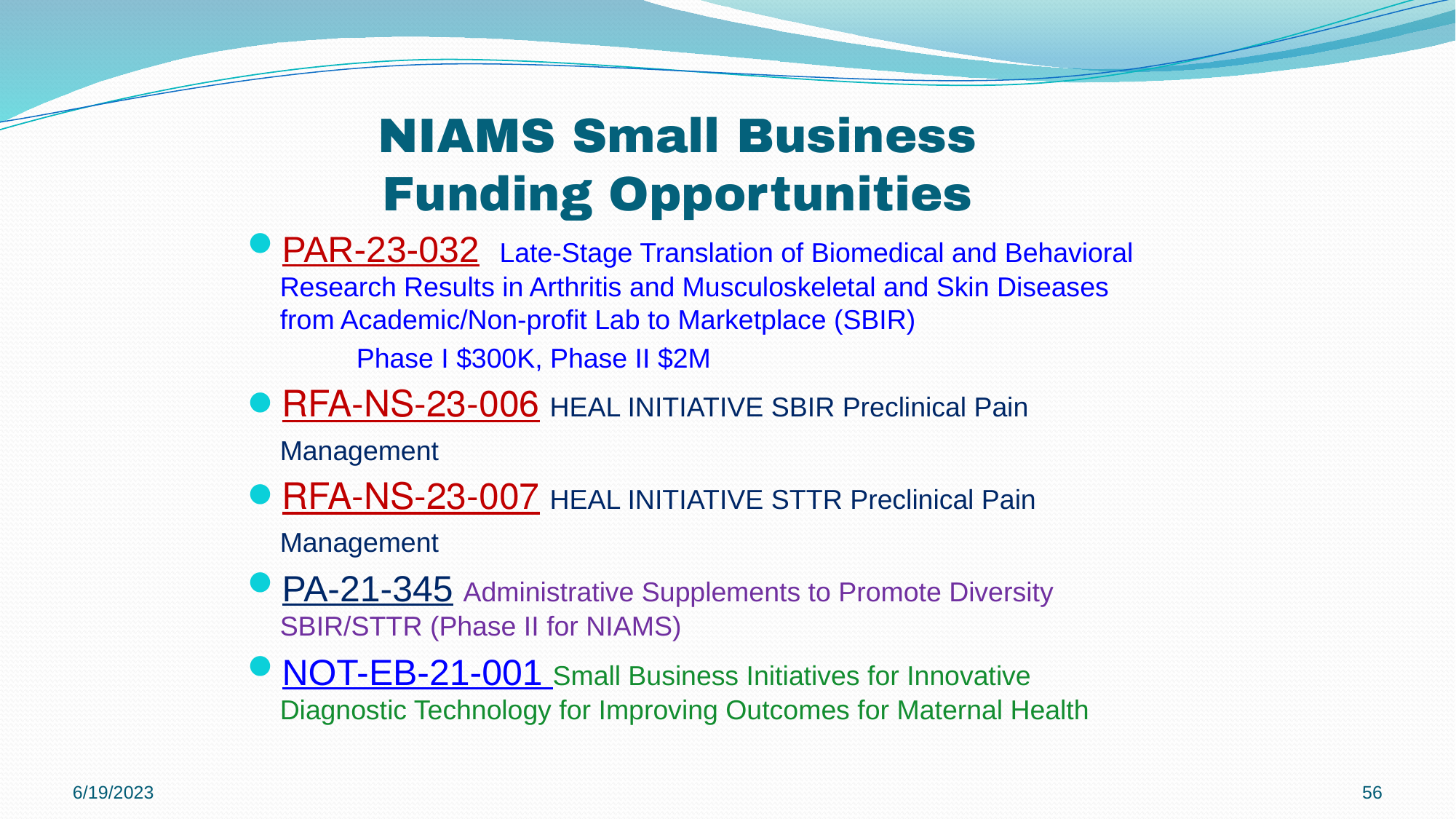

# NIAMS Small Business Funding Opportunities
PAR-23-032  Late-Stage Translation of Biomedical and Behavioral Research Results in Arthritis and Musculoskeletal and Skin Diseases from Academic/Non-profit Lab to Marketplace (SBIR)
	Phase I $300K, Phase II $2M
RFA-NS-23-006 HEAL INITIATIVE SBIR Preclinical Pain Management
RFA-NS-23-007 HEAL INITIATIVE STTR Preclinical Pain Management
PA-21-345 Administrative Supplements to Promote Diversity SBIR/STTR (Phase II for NIAMS)
NOT-EB-21-001 Small Business Initiatives for Innovative Diagnostic Technology for Improving Outcomes for Maternal Health

6/19/2023
56